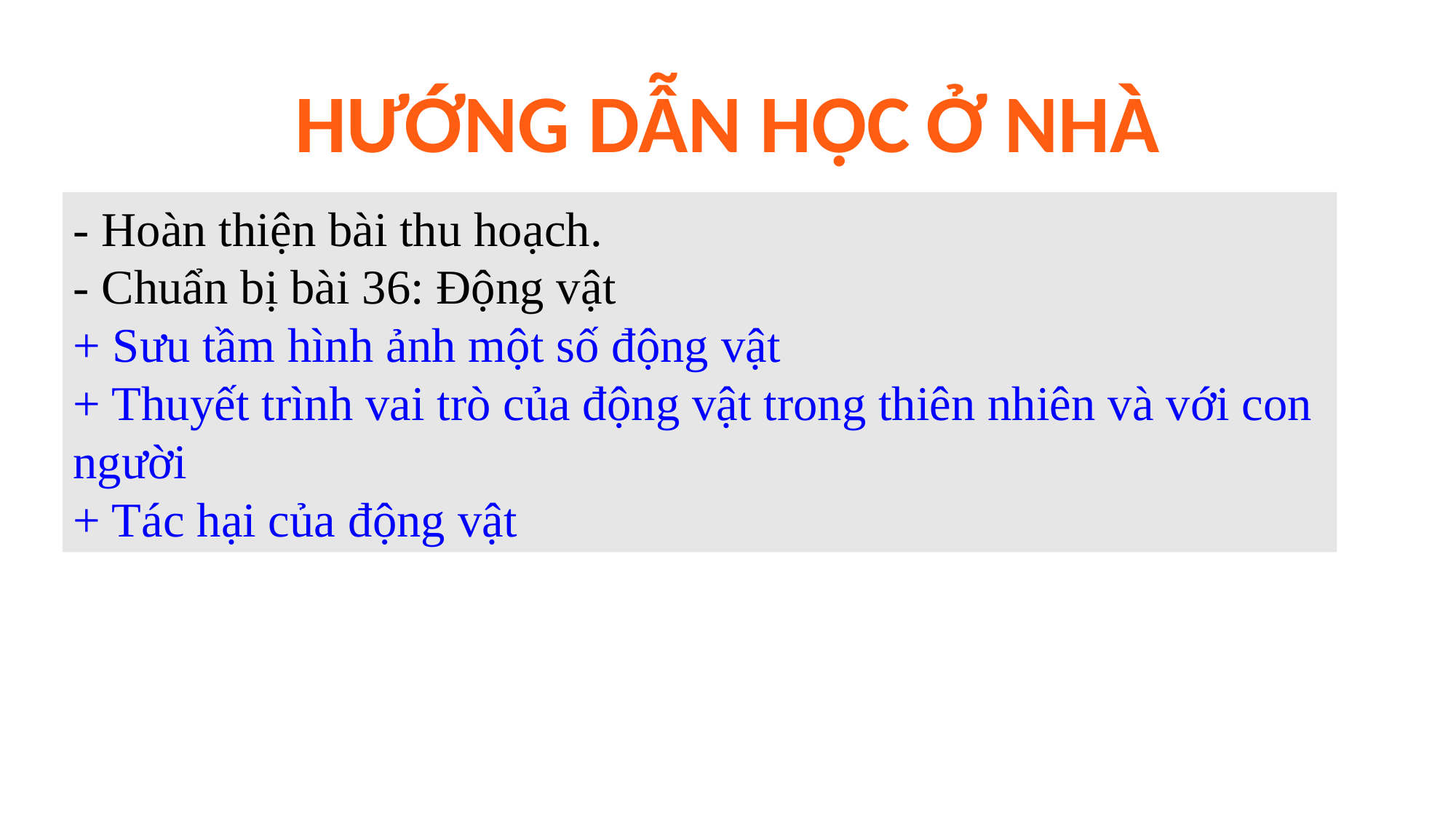

HƯỚNG DẪN HỌC Ở NHÀ
- Hoàn thiện bài thu hoạch.
- Chuẩn bị bài 36: Động vật
+ Sưu tầm hình ảnh một số động vật
+ Thuyết trình vai trò của động vật trong thiên nhiên và với con người
+ Tác hại của động vật